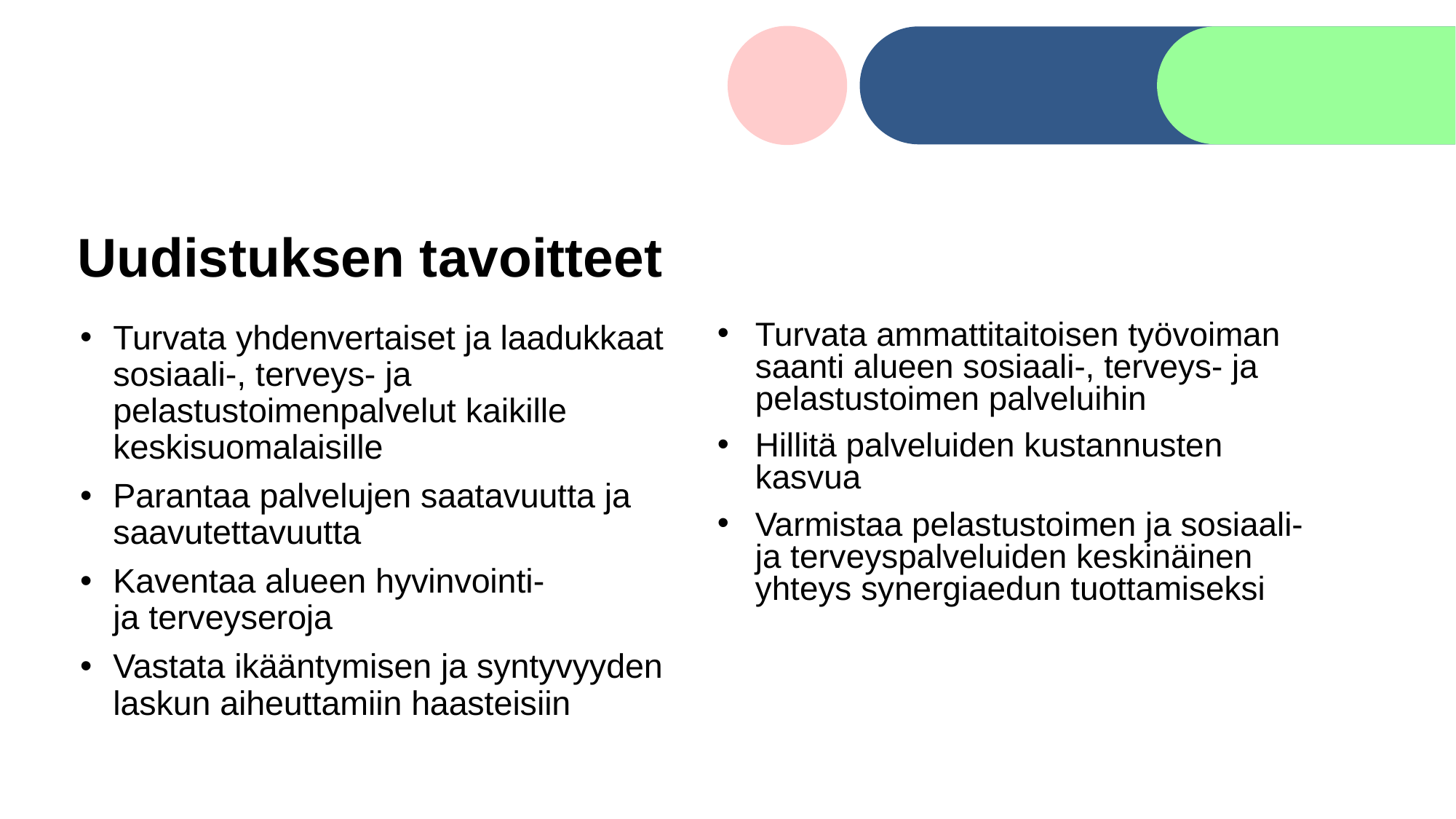

# Uudistuksen tavoitteet
Turvata yhdenvertaiset ja laadukkaat sosiaali-, terveys- ja pelastustoimenpalvelut kaikille keskisuomalaisille
Parantaa palvelujen saatavuutta ja saavutettavuutta
Kaventaa alueen hyvinvointi-
ja terveyseroja
Vastata ikääntymisen ja syntyvyyden laskun aiheuttamiin haasteisiin

Turvata ammattitaitoisen työvoiman saanti alueen sosiaali-, terveys- ja pelastustoimen palveluihin
Hillitä palveluiden kustannusten kasvua
Varmistaa pelastustoimen ja sosiaali- ja terveyspalveluiden keskinäinen yhteys synergiaedun tuottamiseksi